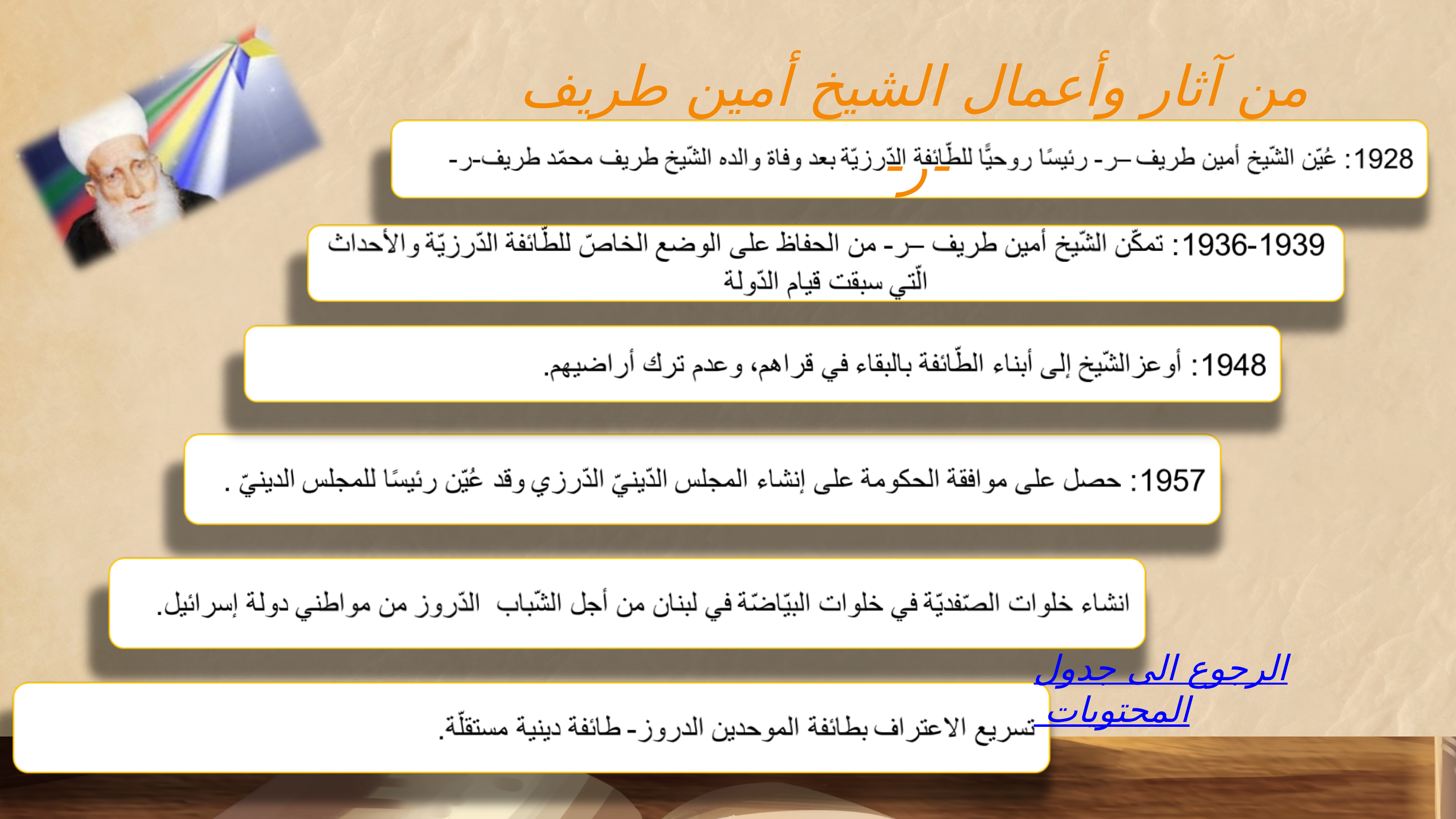

من آثار وأعمال الشيخ أمين طريف -ر-

الرجوع الى جدول المحتويات